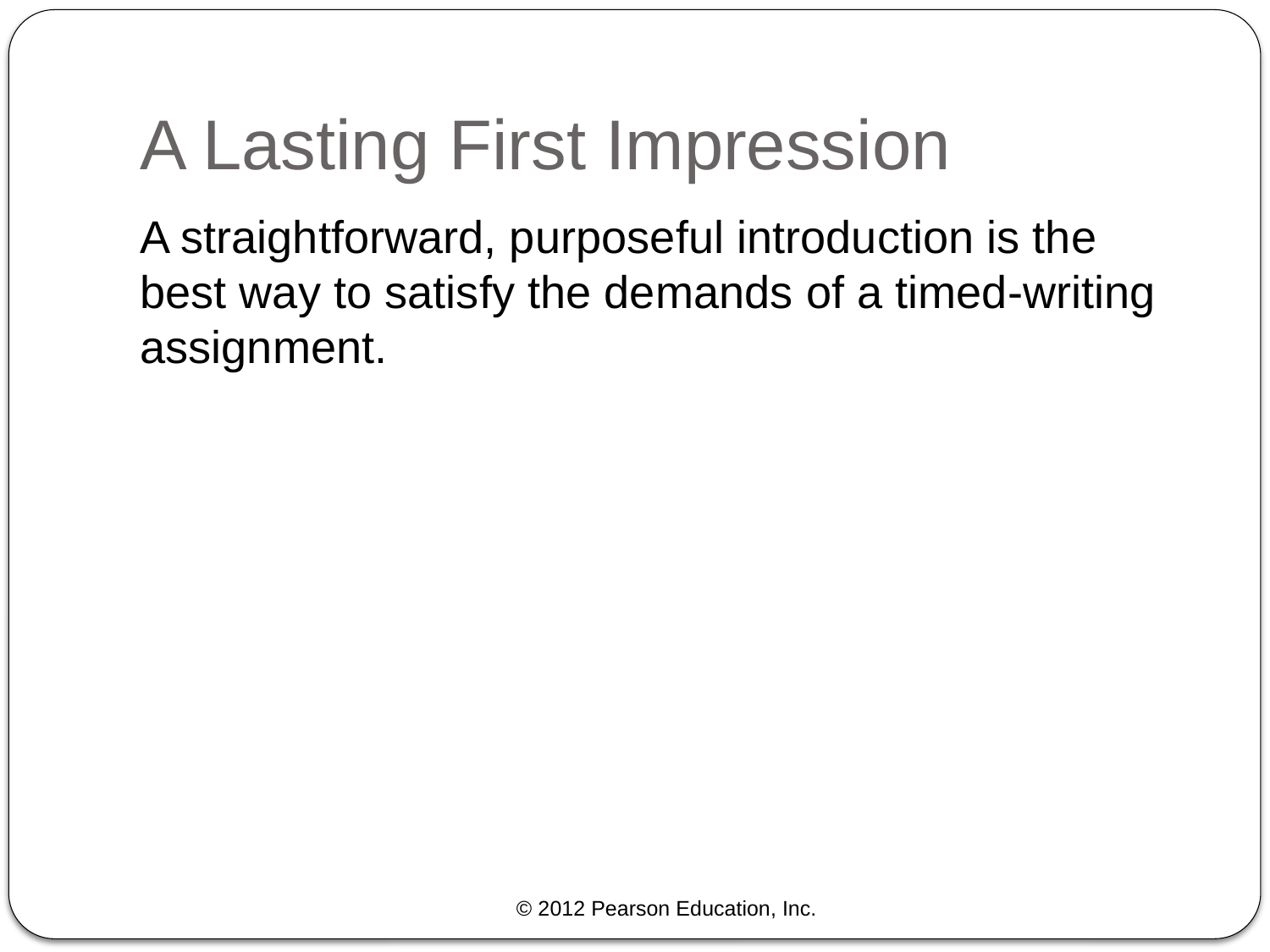

# A Lasting First Impression
A straightforward, purposeful introduction is the best way to satisfy the demands of a timed-writing assignment.
© 2012 Pearson Education, Inc.